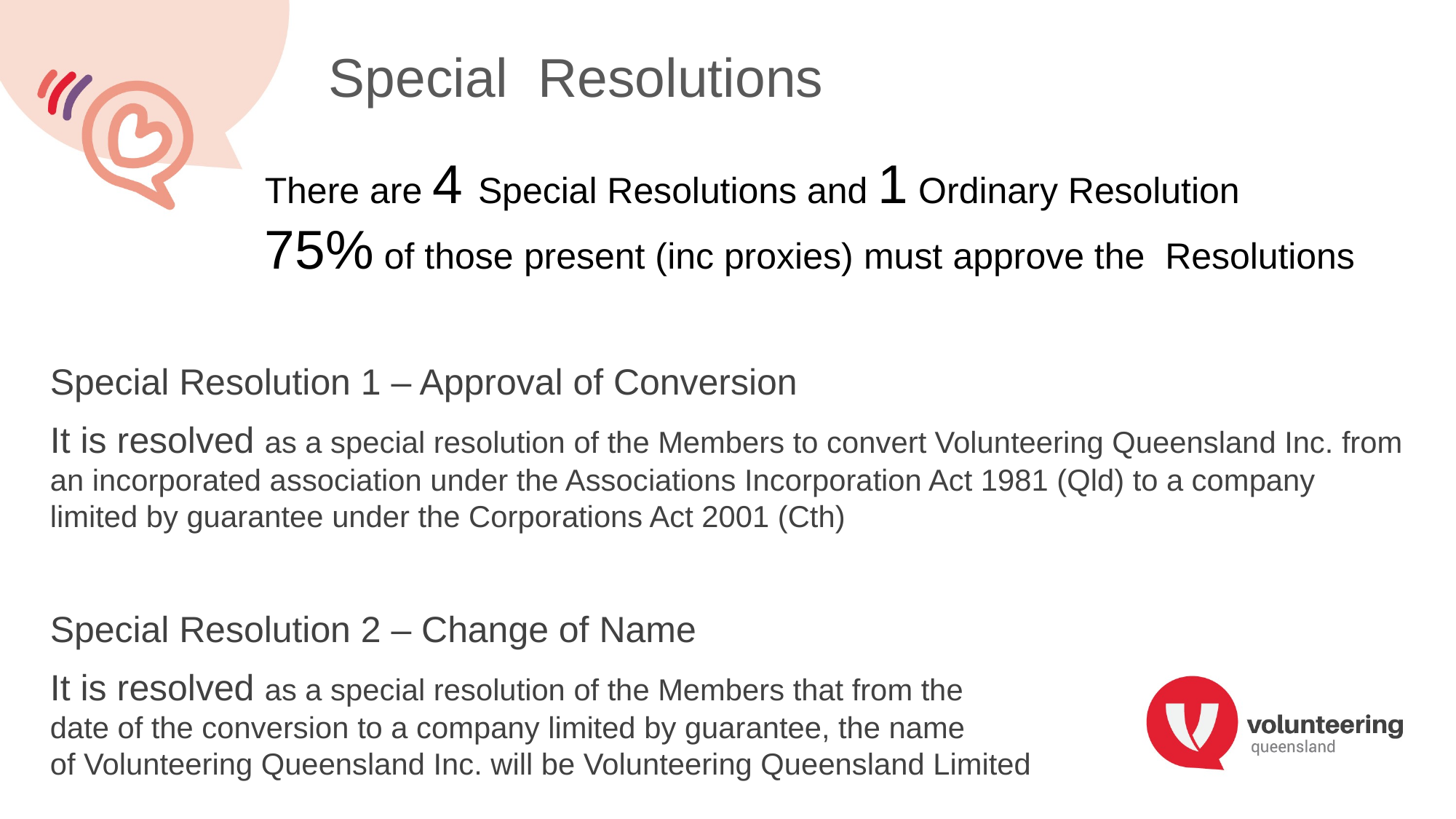

Special  Resolutions
There are 4 Special Resolutions and 1 Ordinary Resolution
75% of those present (inc proxies) must approve the  Resolutions

Special Resolution 1 – Approval of Conversion

It is resolved as a special resolution of the Members to convert Volunteering Queensland Inc. from an incorporated association under the Associations Incorporation Act 1981 (Qld) to a company limited by guarantee under the Corporations Act 2001 (Cth)

Special Resolution 2 – Change of Name

It is resolved as a special resolution of the Members that from the
date of the conversion to a company limited by guarantee, the name
of Volunteering Queensland Inc. will be Volunteering Queensland Limited